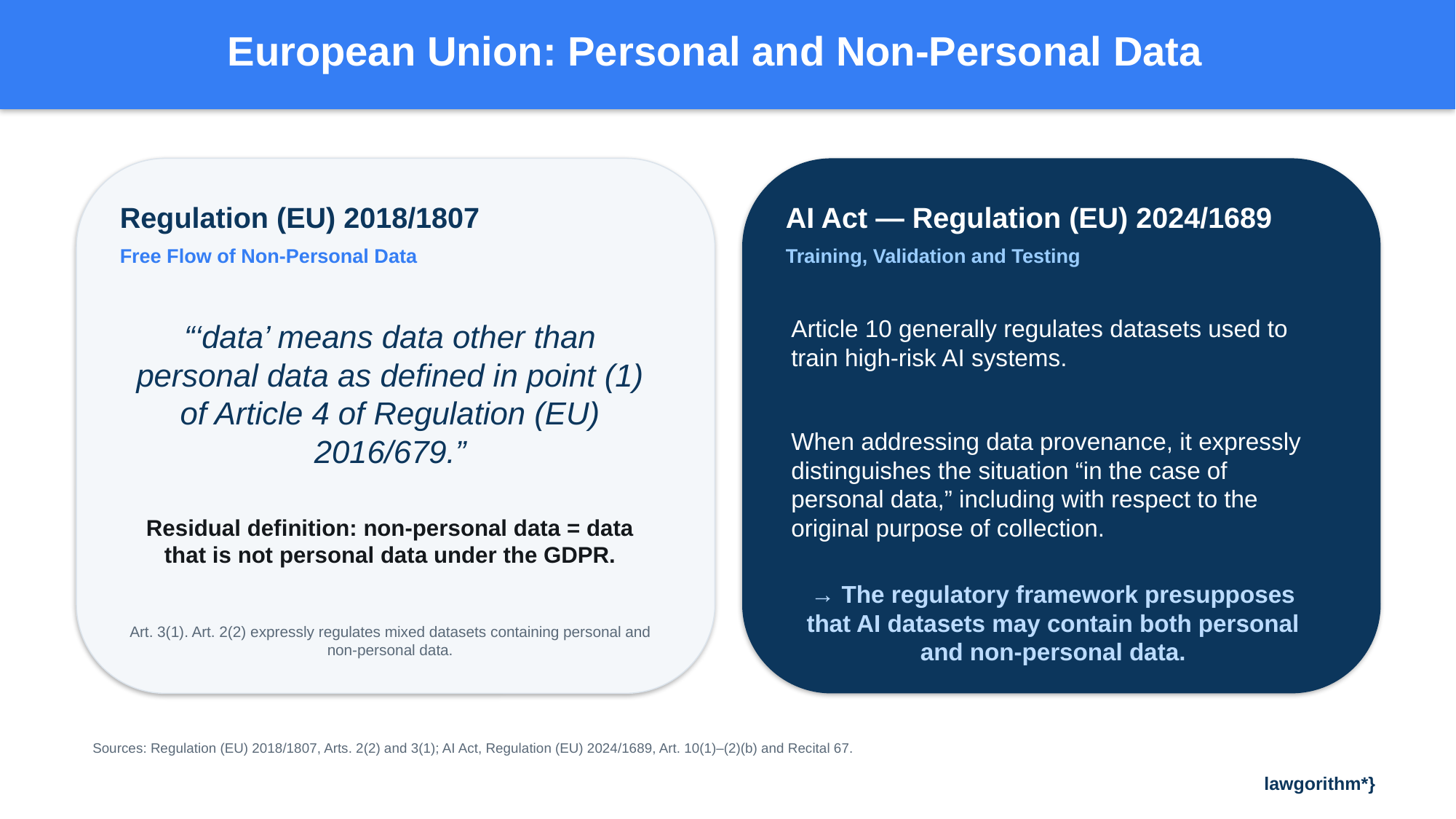

European Union: Personal and Non-Personal Data

Regulation (EU) 2018/1807
AI Act — Regulation (EU) 2024/1689
Free Flow of Non-Personal Data
Training, Validation and Testing
Article 10 generally regulates datasets used to train high-risk AI systems.
“‘data’ means data other than personal data as defined in point (1) of Article 4 of Regulation (EU) 2016/679.”
When addressing data provenance, it expressly distinguishes the situation “in the case of personal data,” including with respect to the original purpose of collection.
Residual definition: non-personal data = data that is not personal data under the GDPR.
→ The regulatory framework presupposes that AI datasets may contain both personal and non-personal data.
Art. 3(1). Art. 2(2) expressly regulates mixed datasets containing personal and non-personal data.
Sources: Regulation (EU) 2018/1807, Arts. 2(2) and 3(1); AI Act, Regulation (EU) 2024/1689, Art. 10(1)–(2)(b) and Recital 67.
lawgorithm*}